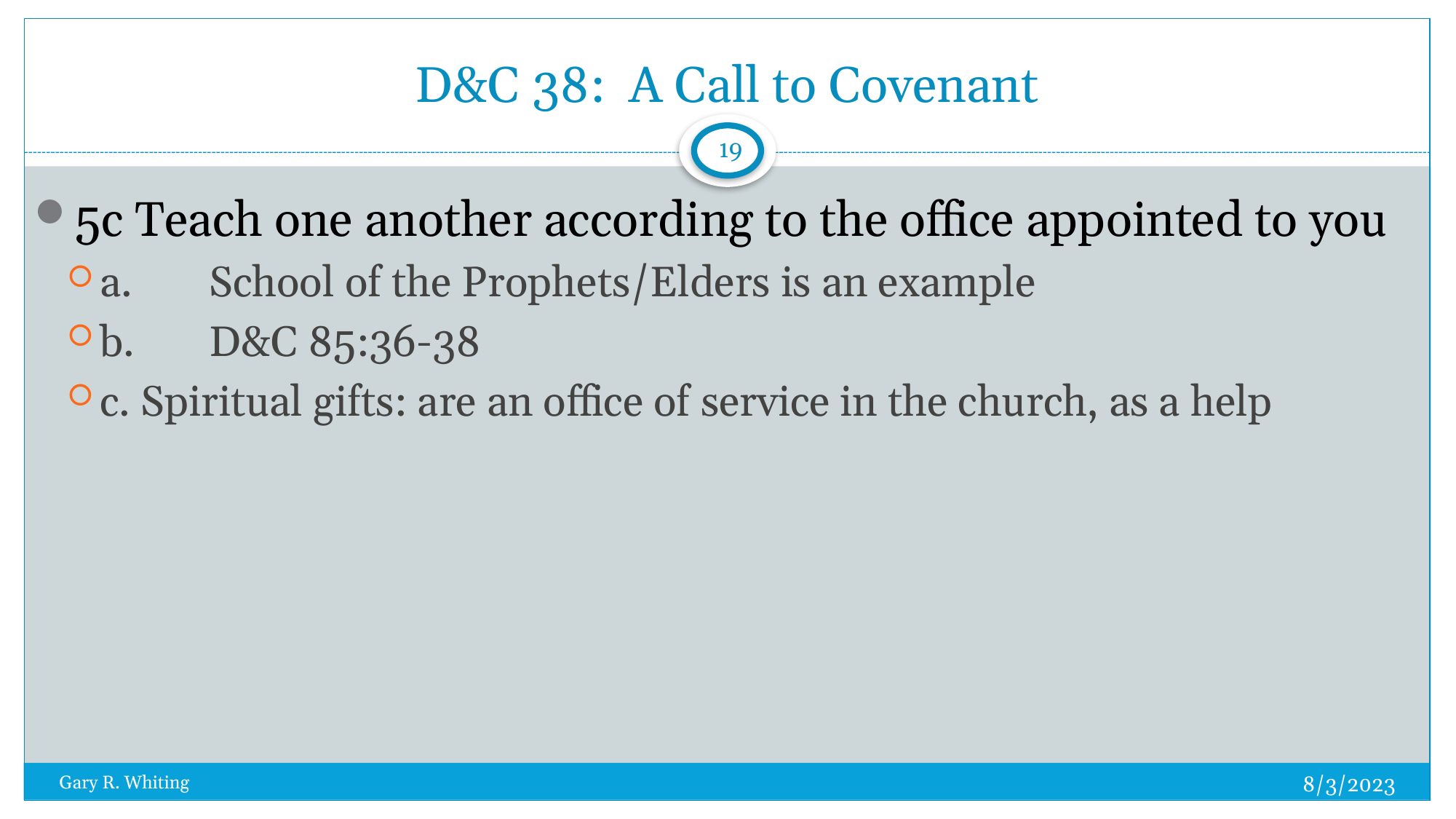

# D&C 38:  A Call to Covenant
19
5c Teach one another according to the office appointed to you
a.	School of the Prophets/Elders is an example
b.	D&C 85:36-38
c. Spiritual gifts: are an office of service in the church, as a help
8/3/2023
Gary R. Whiting